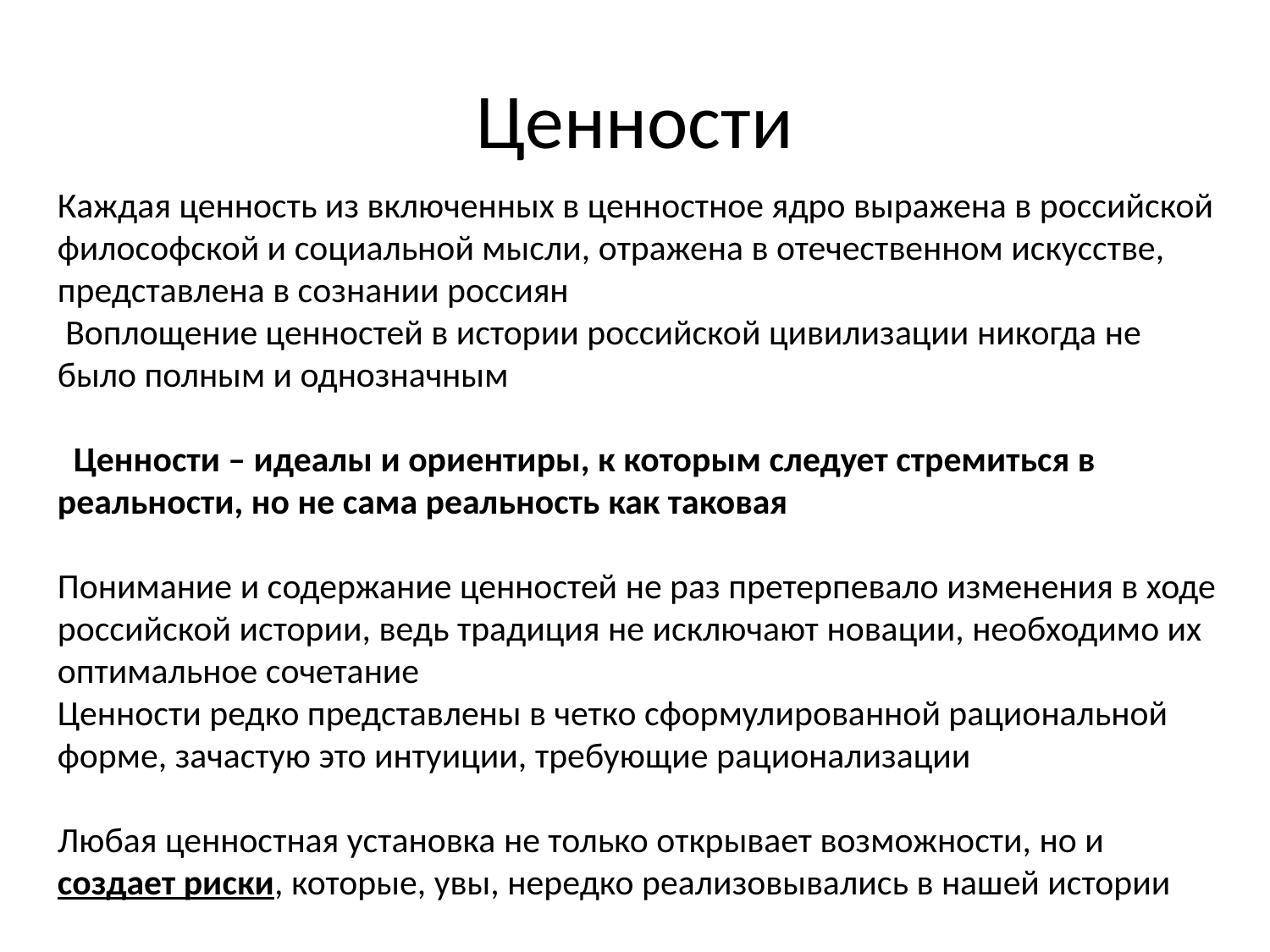

# Ценности
Каждая ценность из включенных в ценностное ядро выражена в российской философской и социальной мысли, отражена в отечественном искусстве, представлена в сознании россиян
 Воплощение ценностей в истории российской цивилизации никогда не было полным и однозначным

  Ценности – идеалы и ориентиры, к которым следует стремиться в      реальности, но не сама реальность как таковая

Понимание и содержание ценностей не раз претерпевало изменения в ходе российской истории, ведь традиция не исключают новации, необходимо их оптимальное сочетание
Ценности редко представлены в четко сформулированной рациональной форме, зачастую это интуиции, требующие рационализации

Любая ценностная установка не только открывает возможности, но и создает риски, которые, увы, нередко реализовывались в нашей истории